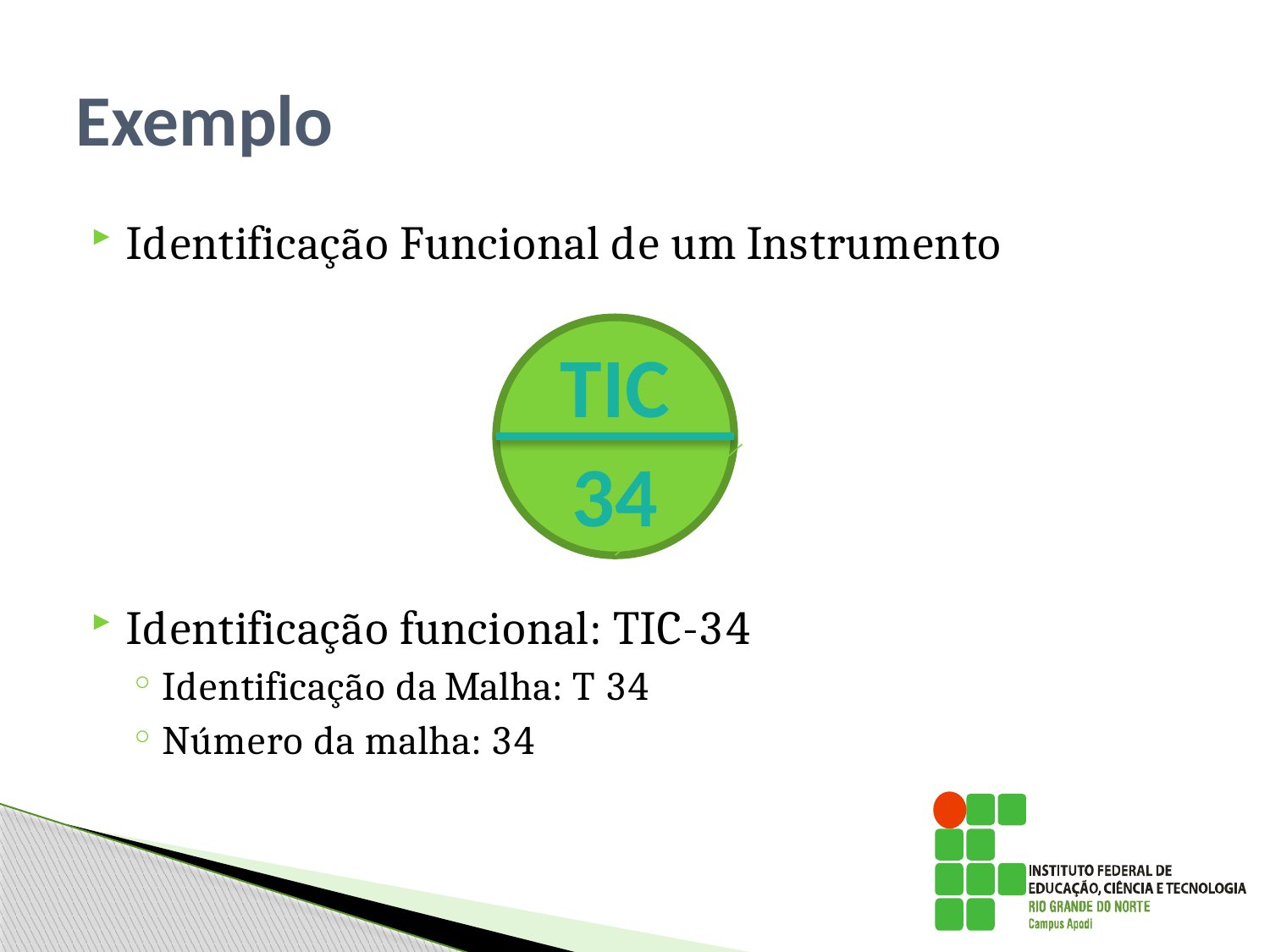

# Exemplo
Identificação Funcional de um Instrumento

Identificação funcional: TIC-34
Identificação da Malha: T 34
Número da malha: 34

TIC
34